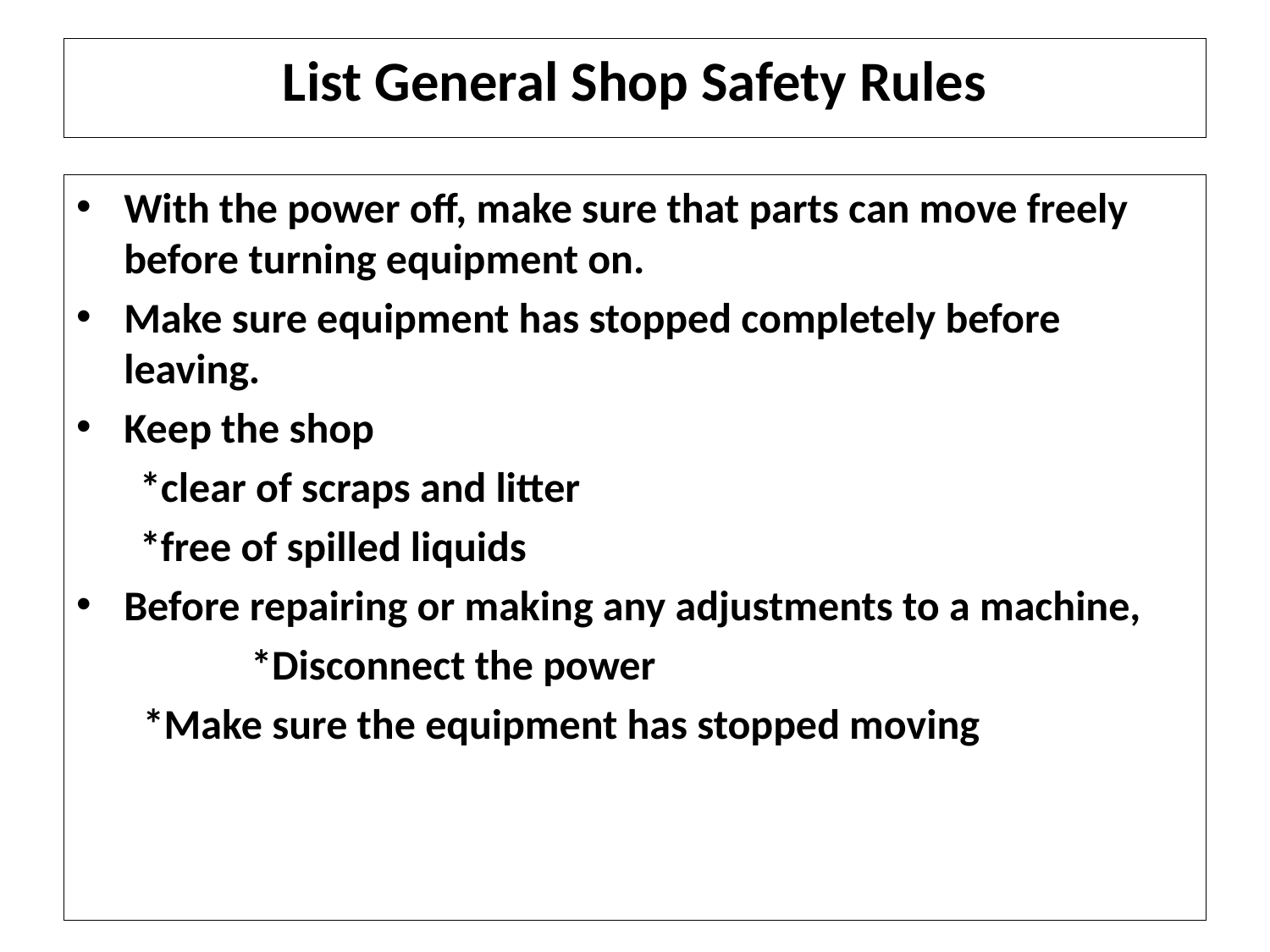

# List General Shop Safety Rules
With the power off, make sure that parts can move freely before turning equipment on.
Make sure equipment has stopped completely before leaving.
Keep the shop
*clear of scraps and litter
*free of spilled liquids
Before repairing or making any adjustments to a machine,
		*Disconnect the power
	  *Make sure the equipment has stopped moving

6